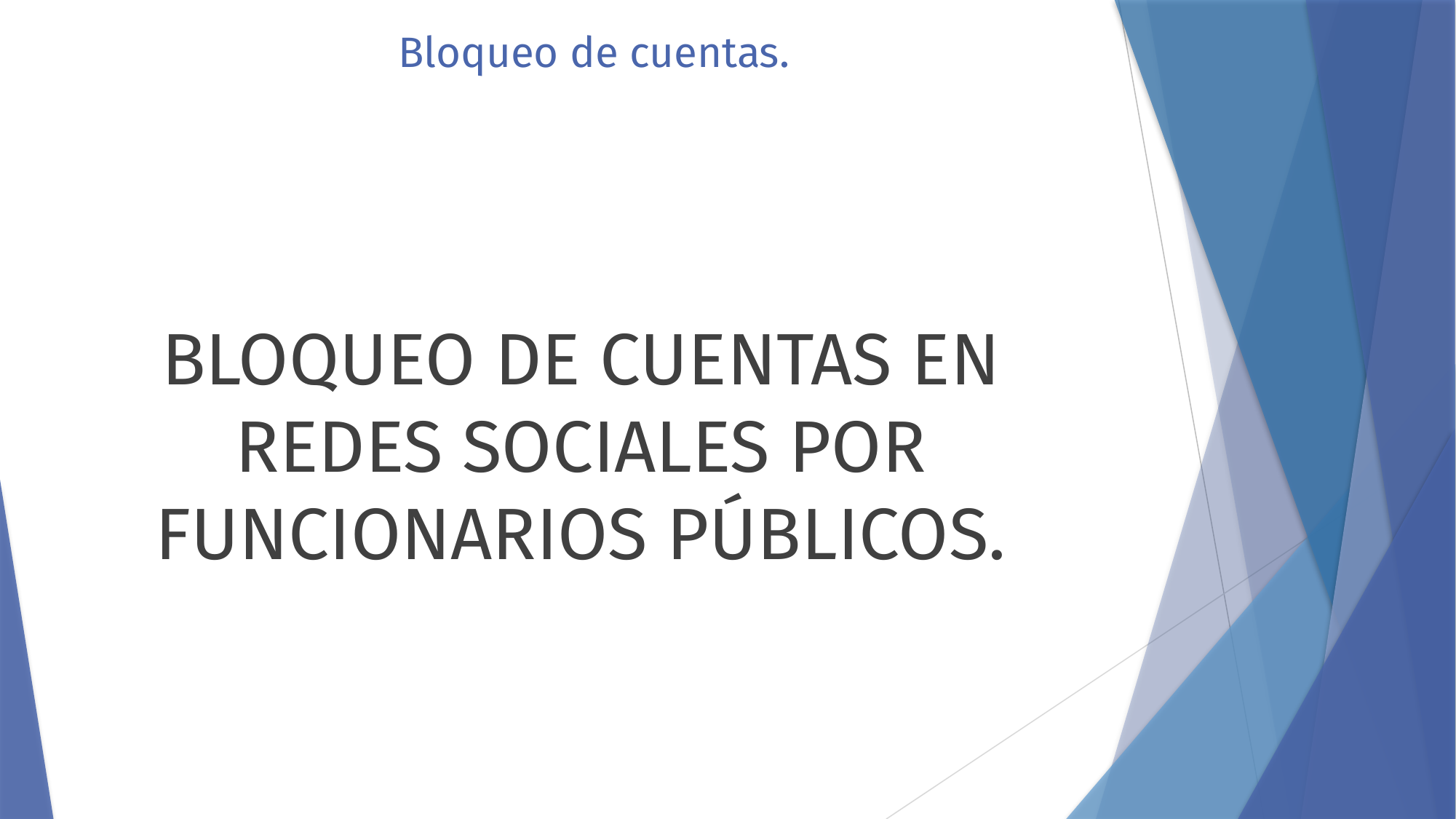

# Bloqueo de cuentas.

BLOQUEO DE CUENTAS EN REDES SOCIALES POR FUNCIONARIOS PÚBLICOS.